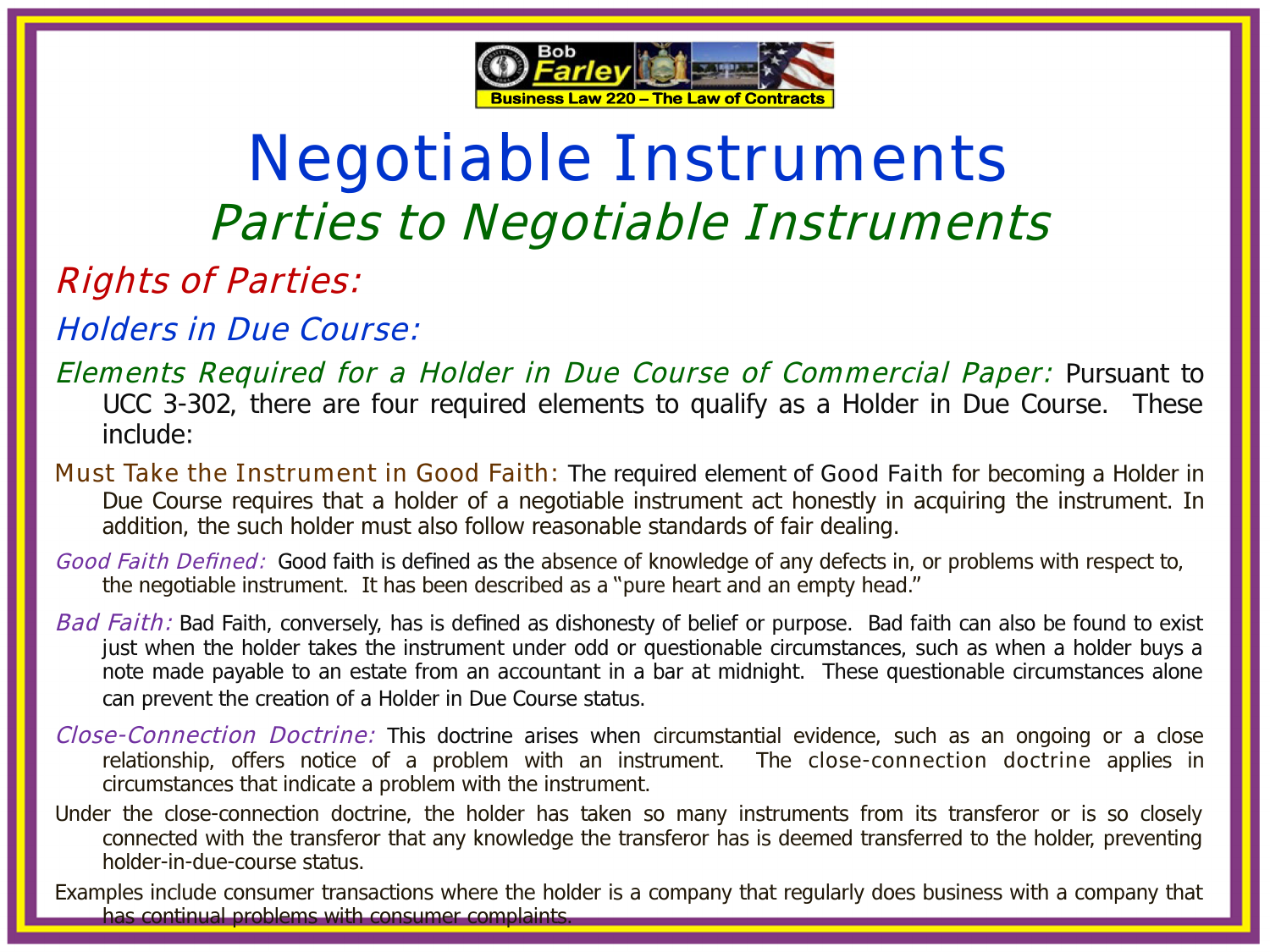

Negotiable Instruments
Parties to Negotiable Instruments

Rights of Parties:

Holders in Due Course:

Elements Required for a Holder in Due Course of Commercial Paper: Pursuant to UCC 3-302, there are four required elements to qualify as a Holder in Due Course.  These include:

Must Take the Instrument in Good Faith: The required element of Good Faith for becoming a Holder in Due Course requires that a holder of a negotiable instrument act honestly in acquiring the instrument. In addition, the such holder must also follow reasonable standards of fair dealing.

Good Faith Defined:  Good faith is defined as the absence of knowledge of any defects in, or problems with respect to, the negotiable instrument.  It has been described as a “pure heart and an empty head.”

Bad Faith: Bad Faith, conversely, has is defined as dishonesty of belief or purpose.  Bad faith can also be found to exist just when the holder takes the instrument under odd or questionable circumstances, such as when a holder buys a note made payable to an estate from an accountant in a bar at midnight.  These questionable circumstances alone can prevent the creation of a Holder in Due Course status.

Close-Connection Doctrine: This doctrine arises when circumstantial evidence, such as an ongoing or a close relationship, offers notice of a problem with an instrument.  The close-connection doctrine applies in circumstances that indicate a problem with the instrument.

Under the close-connection doctrine, the holder has taken so many instruments from its transferor or is so closely connected with the transferor that any knowledge the transferor has is deemed transferred to the holder, preventing holder-in-due-course status.

Examples include consumer transactions where the holder is a company that regularly does business with a company that has continual problems with consumer complaints.